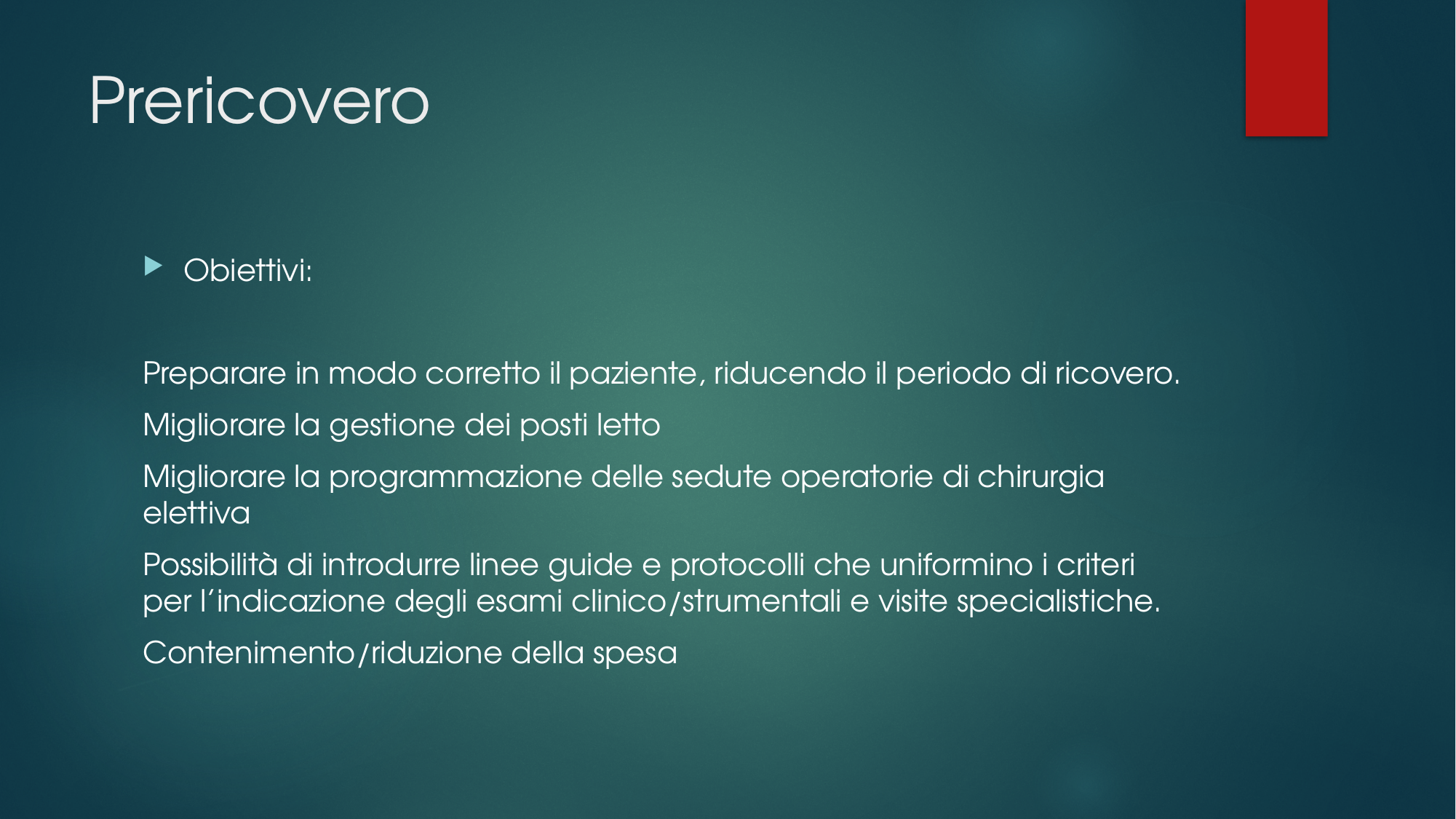

# Prericovero
Obiettivi:

Preparare in modo corretto il paziente, riducendo il periodo di ricovero.
Migliorare la gestione dei posti letto
Migliorare la programmazione delle sedute operatorie di chirurgia elettiva
Possibilità di introdurre linee guide e protocolli che uniformino i criteri per l’indicazione degli esami clinico/strumentali e visite specialistiche.
Contenimento/riduzione della spesa